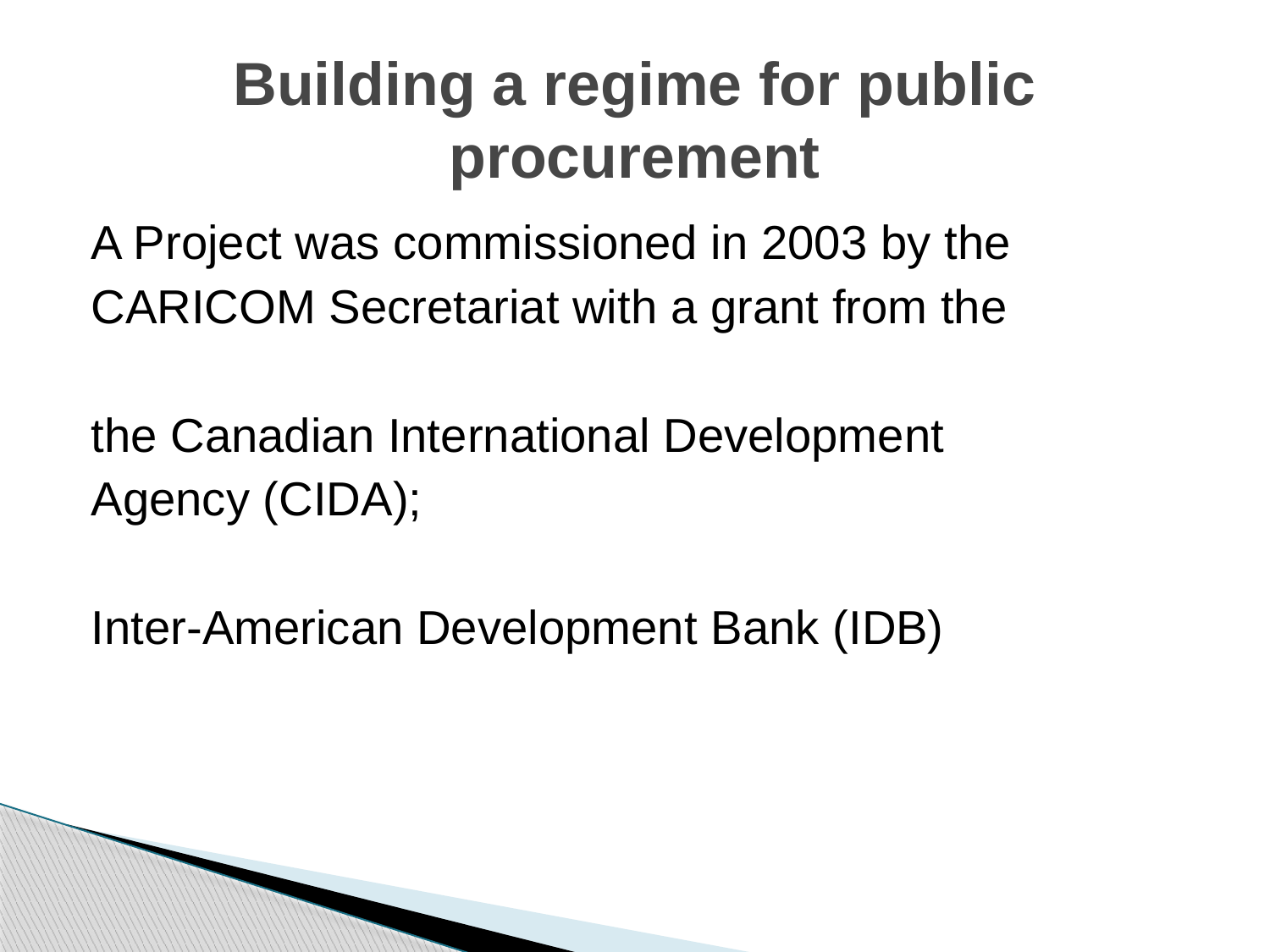

# Building a regime for public procurement
A Project was commissioned in 2003 by the
CARICOM Secretariat with a grant from the

the Canadian International Development
Agency (CIDA);

Inter-American Development Bank (IDB)